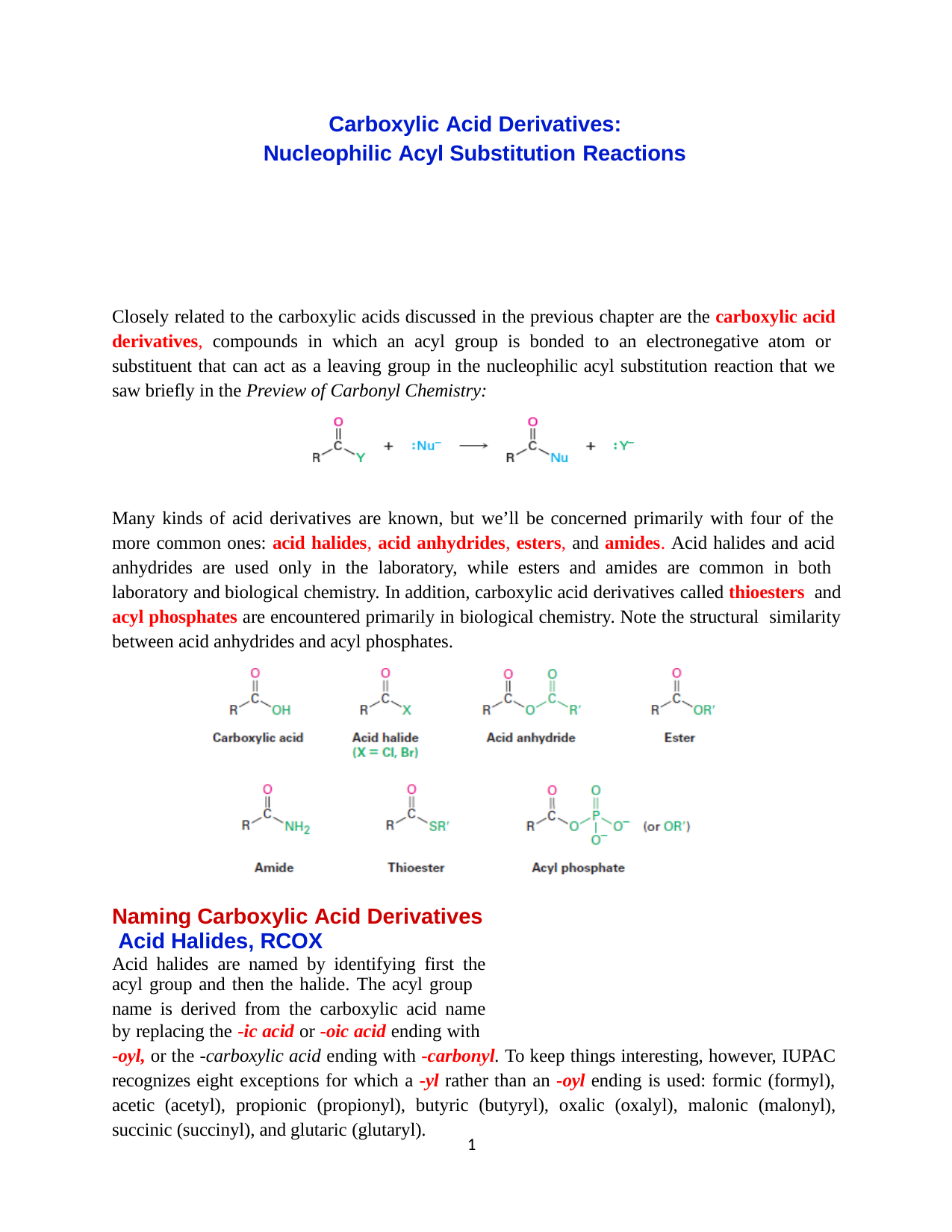

Carboxylic Acid Derivatives:  Nucleophilic Acyl Substitution Reactions
Closely related to the carboxylic acids discussed in the previous chapter are the carboxylic acid  derivatives, compounds in which an acyl group is bonded to an electronegative atom or  substituent that can act as a leaving group in the nucleophilic acyl substitution reaction that we  saw briefly in the Preview of Carbonyl Chemistry:

Many kinds of acid derivatives are known, but we’ll be concerned primarily with four of the  more common ones: acid halides, acid anhydrides, esters, and amides. Acid halides and acid  anhydrides are used only in the laboratory, while esters and amides are common in both  laboratory and biological chemistry. In addition, carboxylic acid derivatives called thioesters  and acyl phosphates are encountered primarily in biological chemistry. Note the structural  similarity between acid anhydrides and acyl phosphates.

Naming Carboxylic Acid Derivatives  Acid Halides, RCOX
Acid halides are named by identifying first the acyl group and then the halide. The acyl group
name is derived from the carboxylic acid name by replacing the -ic acid or -oic acid ending with
-oyl, or the -carboxylic acid ending with -carbonyl. To keep things interesting, however, IUPAC  recognizes eight exceptions for which a -yl rather than an -oyl ending is used: formic (formyl),  acetic  (acetyl),  propionic  (propionyl),  butyric  (butyryl),  oxalic  (oxalyl),  malonic  (malonyl),
succinic (succinyl), and glutaric (glutaryl).
1